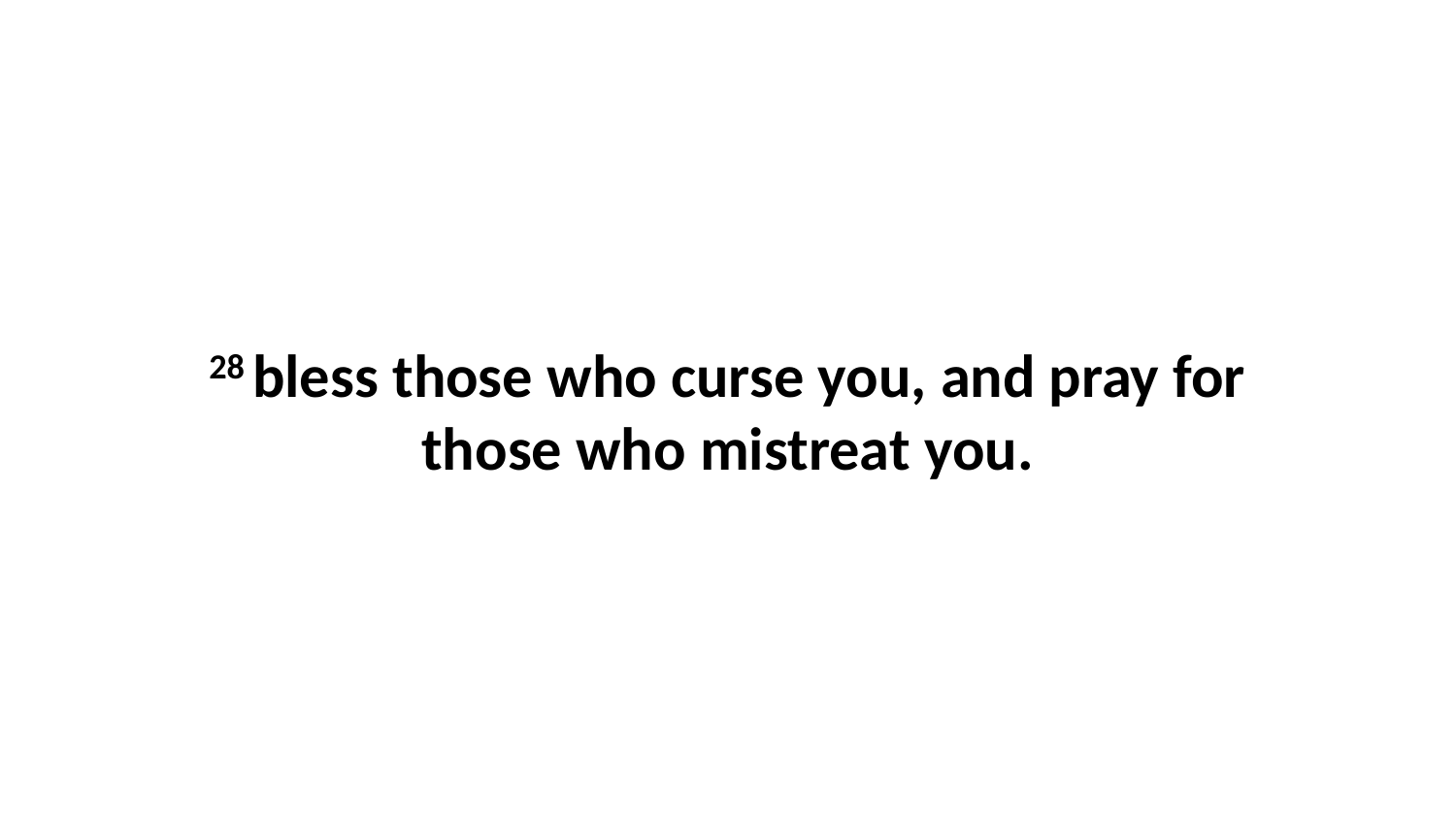

28 bless those who curse you, and pray for those who mistreat you.